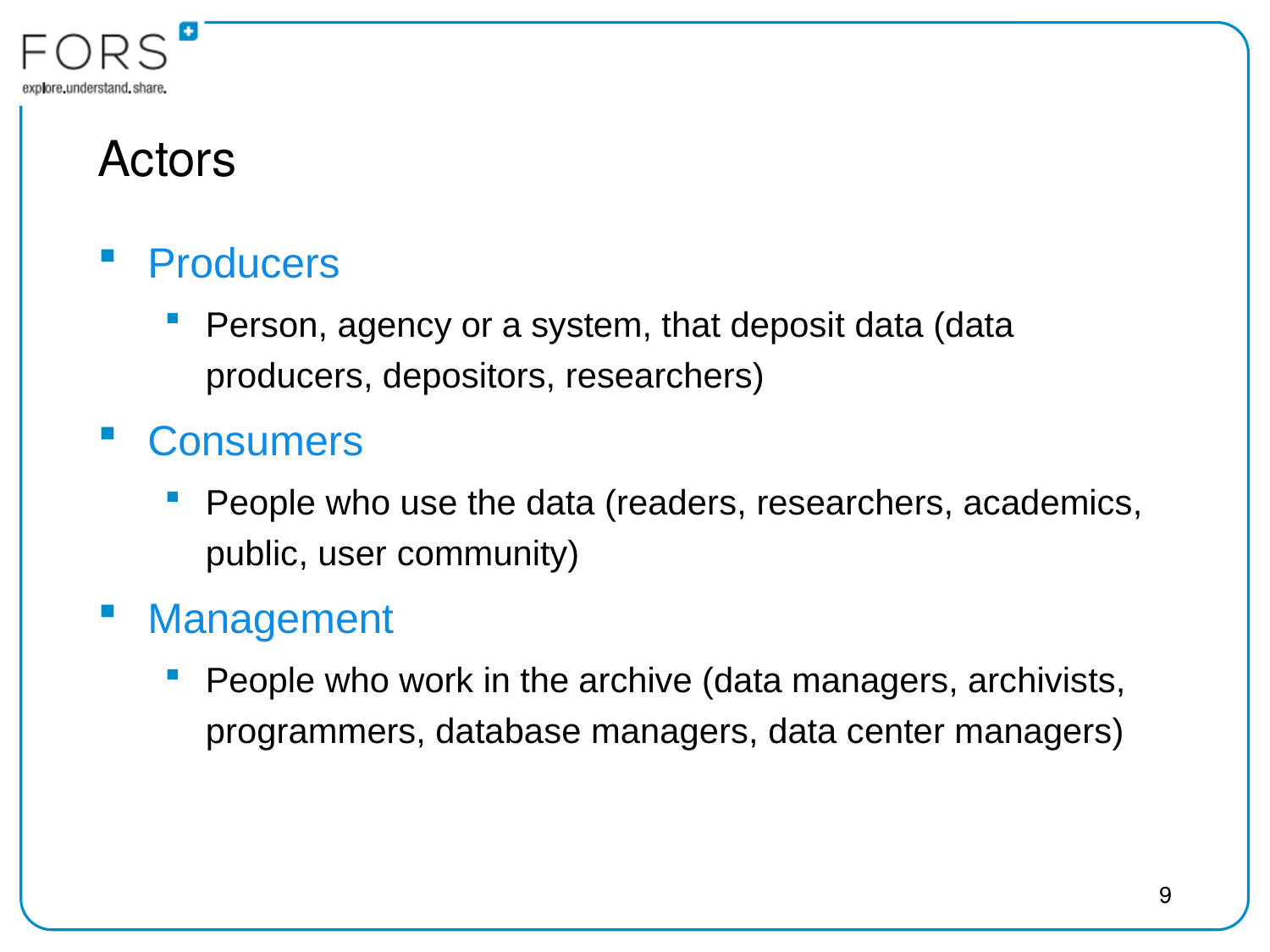

# Actors
Producers
Person, agency or a system, that deposit data (data producers, depositors, researchers)
Consumers
People who use the data (readers, researchers, academics, public, user community)
Management
People who work in the archive (data managers, archivists, programmers, database managers, data center managers)

9